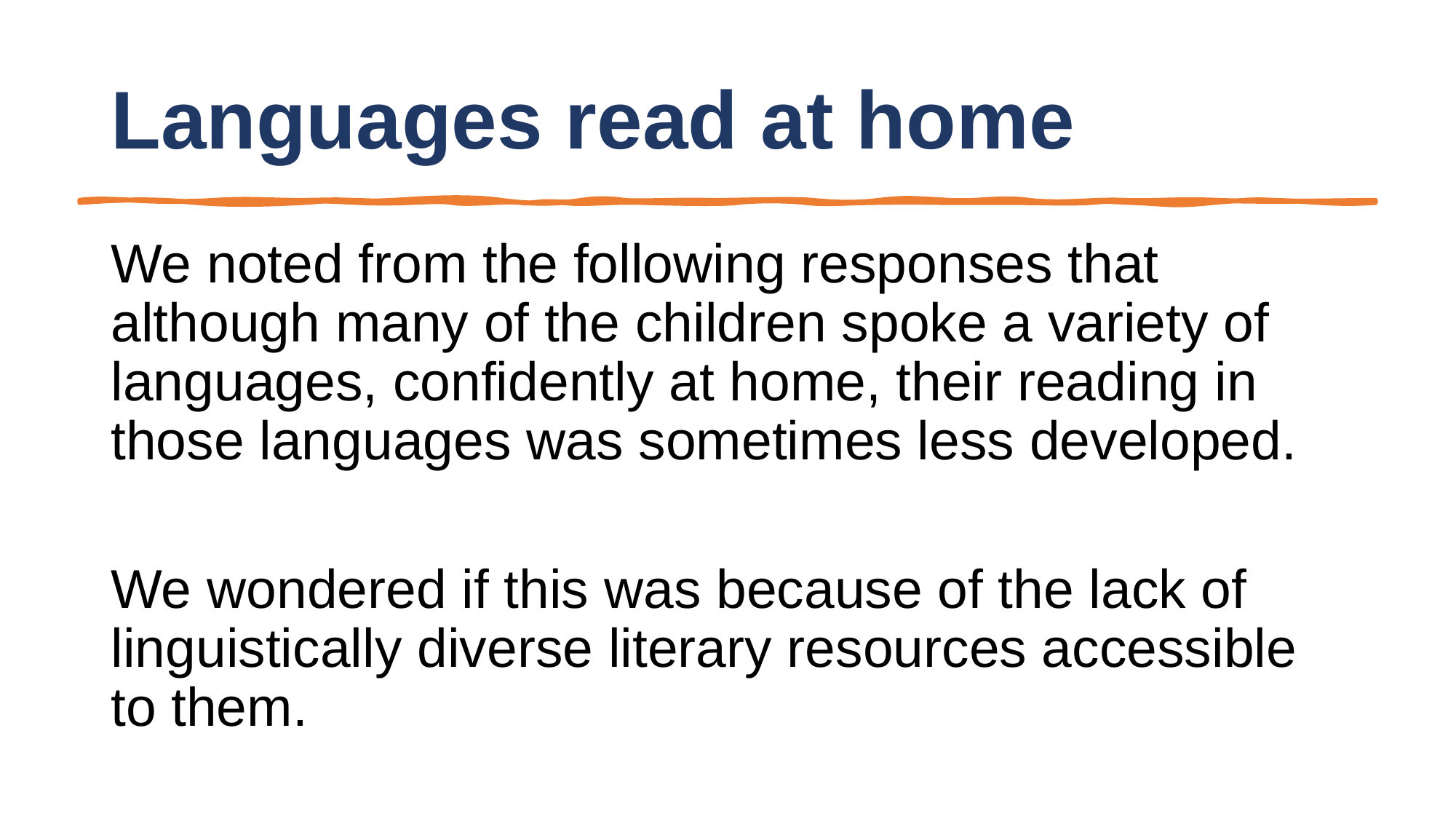

# Languages read at home

We noted from the following responses that although many of the children spoke a variety of languages, confidently at home, their reading in those languages was sometimes less developed.

We wondered if this was because of the lack of linguistically diverse literary resources accessible to them.